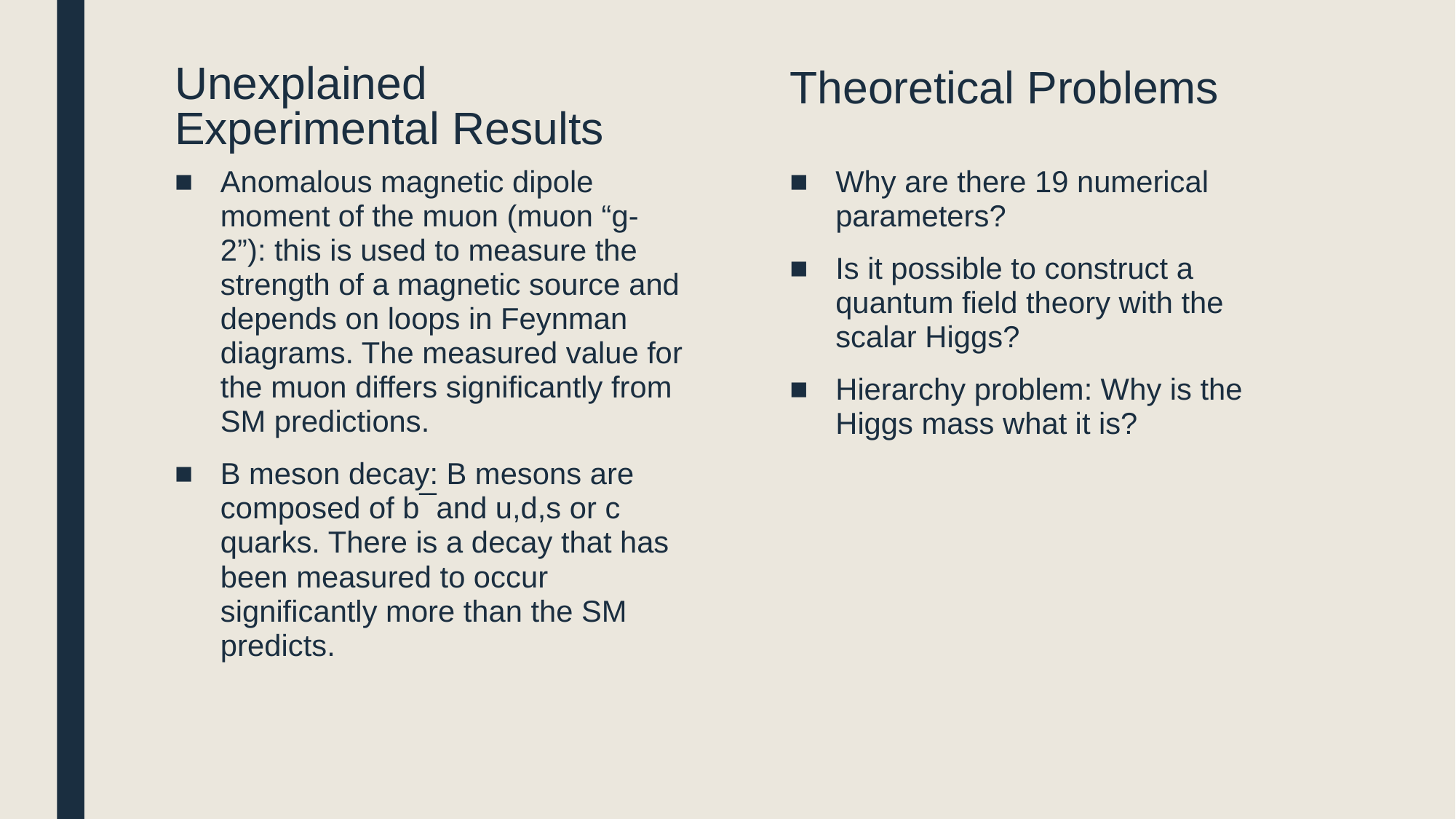

Theoretical Problems
Unexplained Experimental Results
Anomalous magnetic dipole moment of the muon (muon “g-2”): this is used to measure the strength of a magnetic source and depends on loops in Feynman diagrams. The measured value for the muon differs significantly from SM predictions.
B meson decay: B mesons are composed of b ̅ and u,d,s or c quarks. There is a decay that has been measured to occur significantly more than the SM predicts.
Why are there 19 numerical parameters?
Is it possible to construct a quantum field theory with the scalar Higgs?
Hierarchy problem: Why is the Higgs mass what it is?